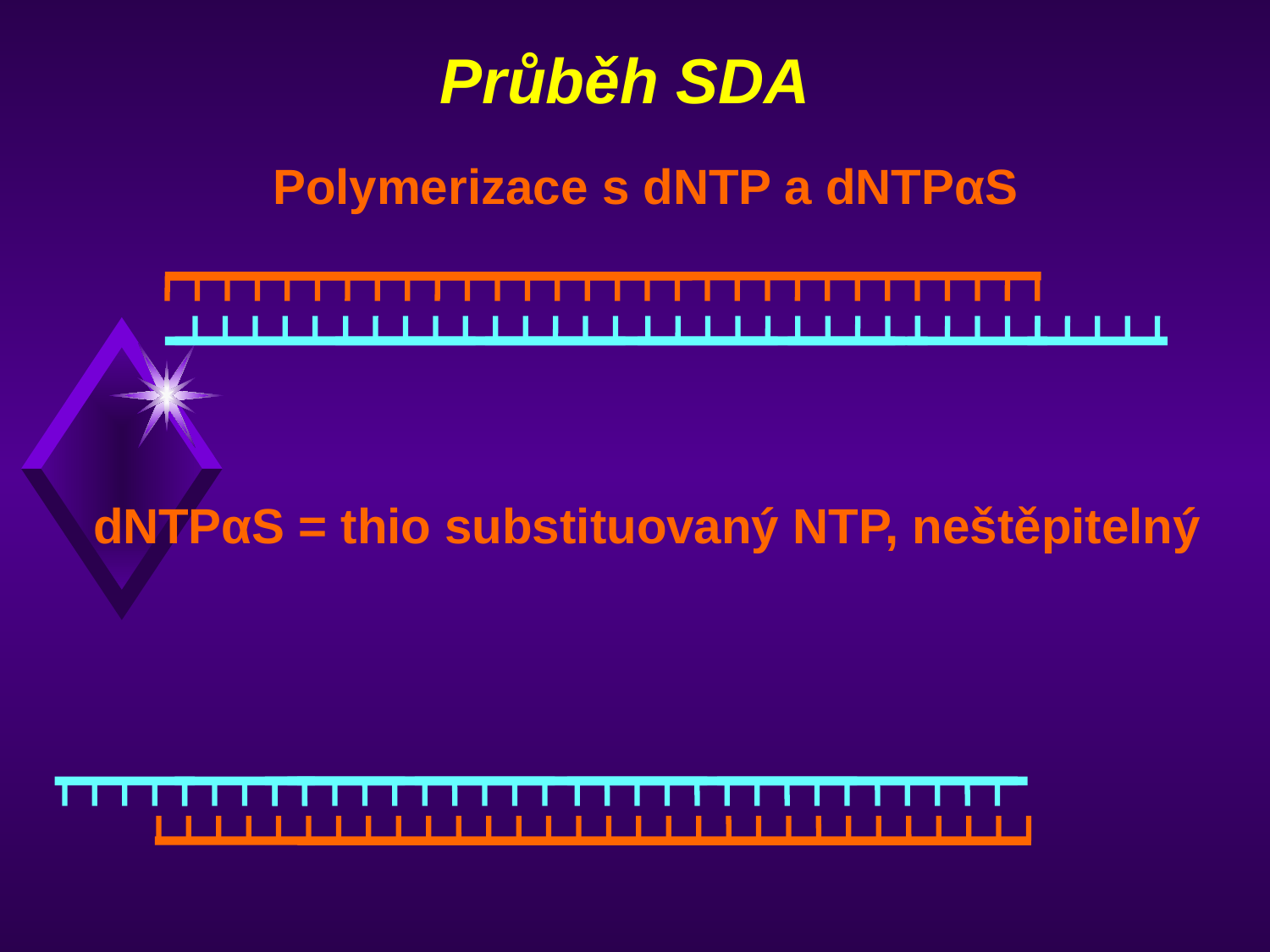

# Průběh SDA
Polymerizace s dNTP a dNTPαS

dNTPαS = thio substituovaný NTP, neštěpitelný